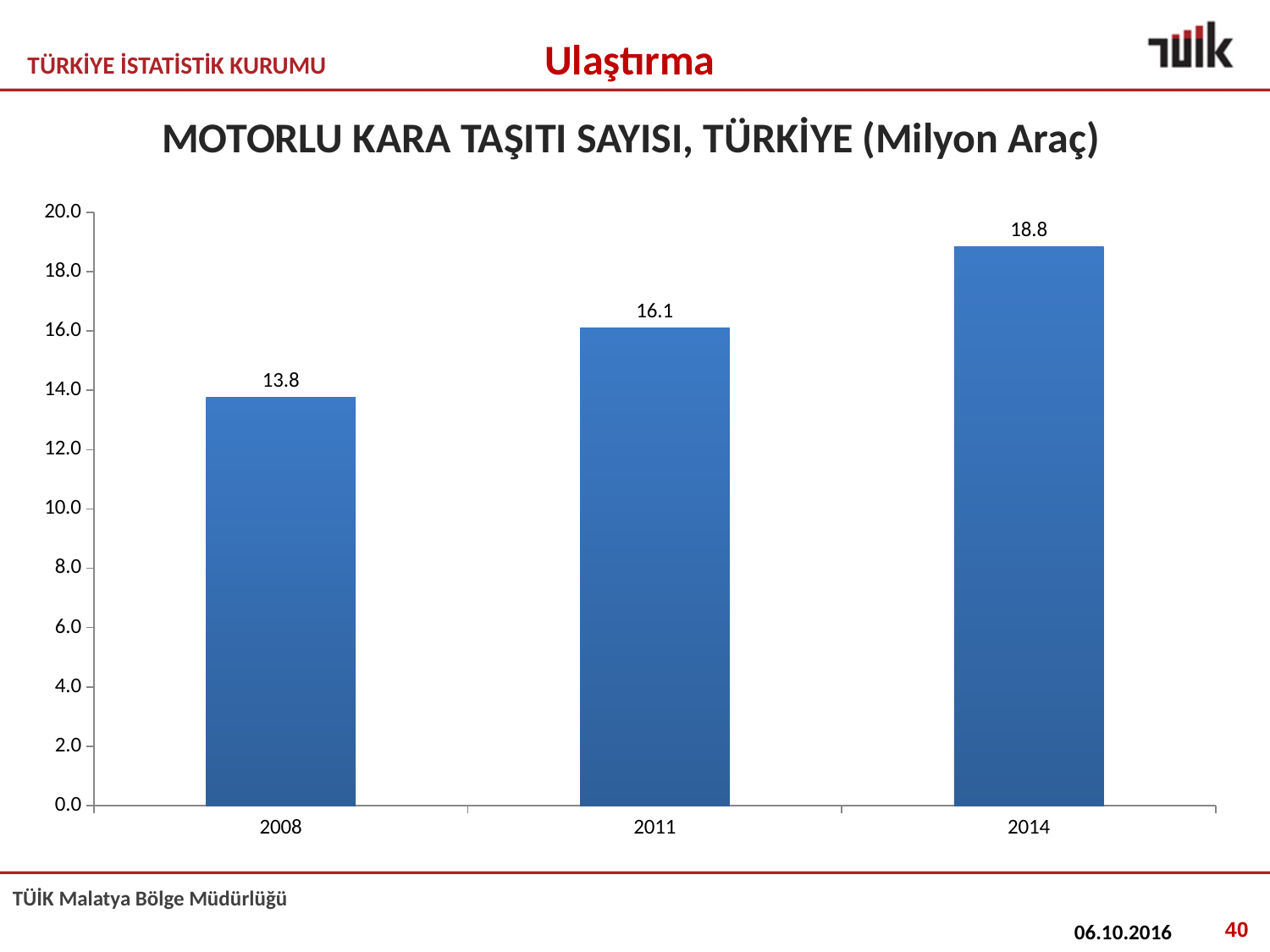

Ulaştırma
# MOTORLU KARA TAŞITI SAYISI, TÜRKİYE (Milyon Araç)

### Chart

| Category | Türkiye |
|---|---|
| 2008 | 13.765395 |
| 2011 | 16.089527999999984 |
| 2014 | 18.828721 |
40
06.10.2016